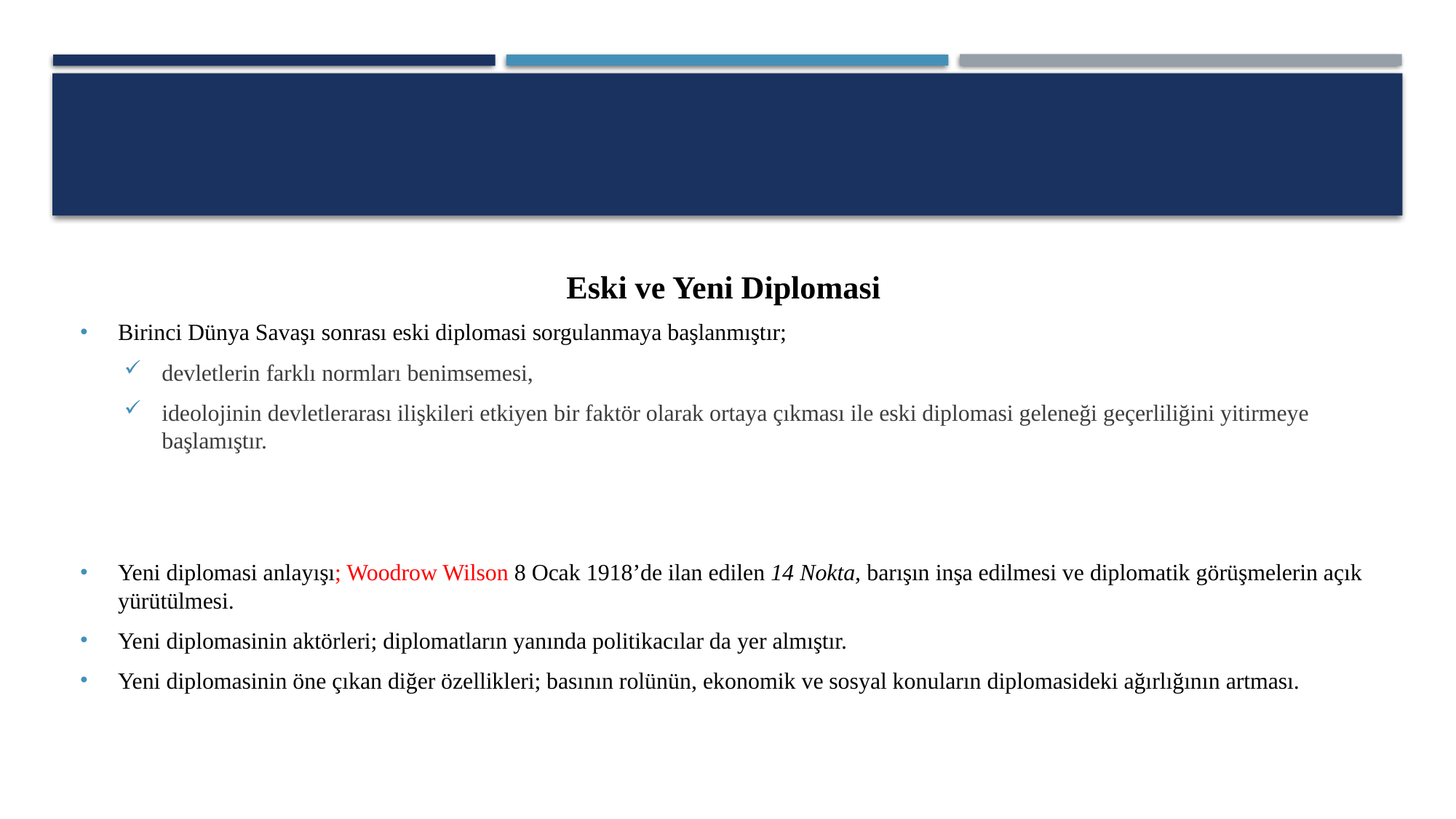

#
Eski ve Yeni Diplomasi
Birinci Dünya Savaşı sonrası eski diplomasi sorgulanmaya başlanmıştır;
devletlerin farklı normları benimsemesi,
ideolojinin devletlerarası ilişkileri etkiyen bir faktör olarak ortaya çıkması ile eski diplomasi geleneği geçerliliğini yitirmeye başlamıştır.

Yeni diplomasi anlayışı; Woodrow Wilson 8 Ocak 1918’de ilan edilen 14 Nokta, barışın inşa edilmesi ve diplomatik görüşmelerin açık yürütülmesi.
Yeni diplomasinin aktörleri; diplomatların yanında politikacılar da yer almıştır.
Yeni diplomasinin öne çıkan diğer özellikleri; basının rolünün, ekonomik ve sosyal konuların diplomasideki ağırlığının artması.